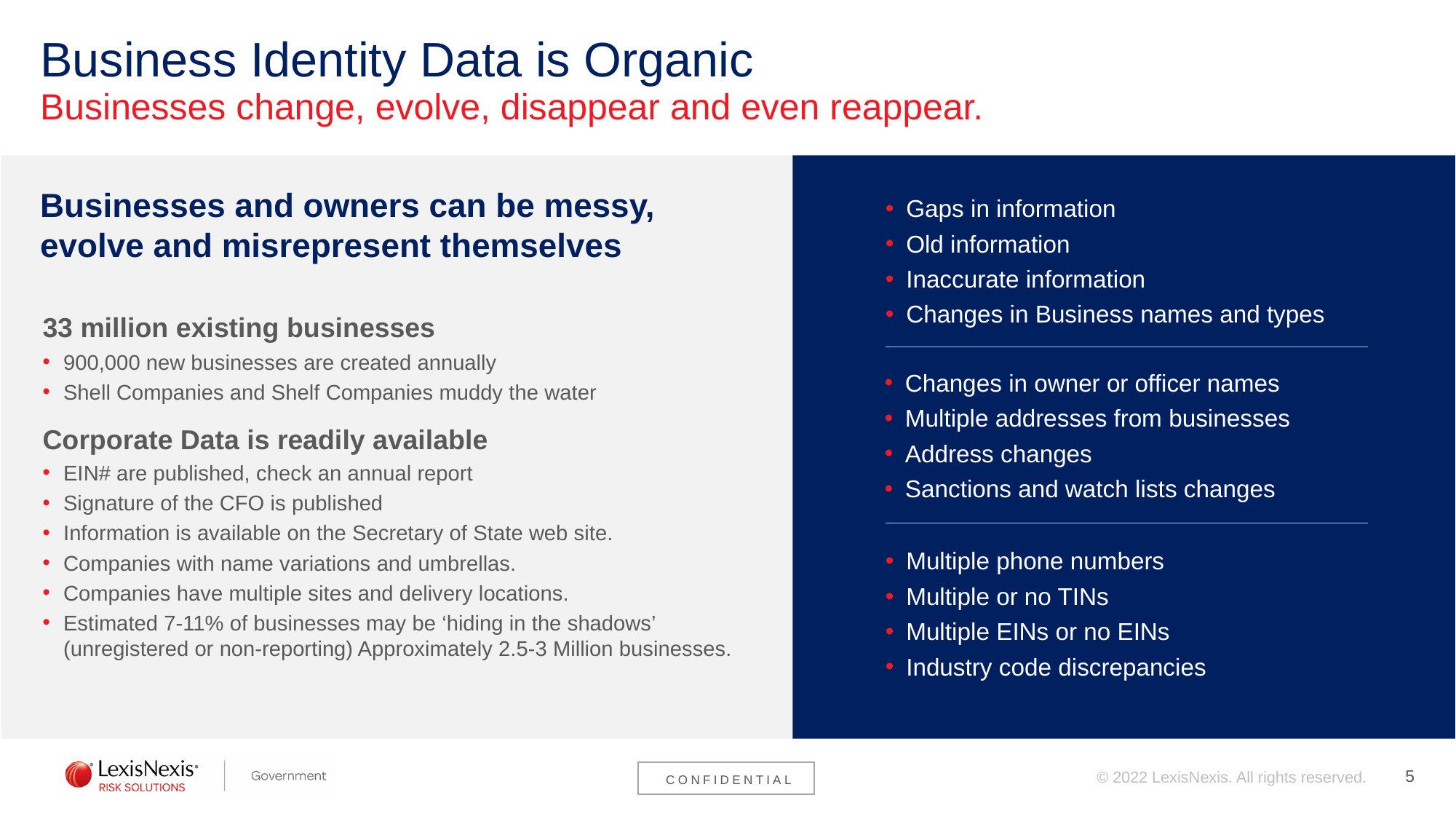

# Business Identity Data is Organic
Businesses change, evolve, disappear and even reappear.

Businesses and owners can be messy, evolve and misrepresent themselves
Gaps in information
Old information
Inaccurate information
Changes in Business names and types
33 million existing businesses
900,000 new businesses are created annually
Shell Companies and Shelf Companies muddy the water
Corporate Data is readily available
EIN# are published, check an annual report
Signature of the CFO is published
Information is available on the Secretary of State web site.
Companies with name variations and umbrellas.
Companies have multiple sites and delivery locations.
Estimated 7-11% of businesses may be ‘hiding in the shadows’
(unregistered or non-reporting) Approximately 2.5-3 Million businesses.
Changes in owner or officer names
Multiple addresses from businesses
Address changes
Sanctions and watch lists changes
Multiple phone numbers
Multiple or no TINs
Multiple EINs or no EINs
Industry code discrepancies
5
© 2022 LexisNexis. All rights reserved.